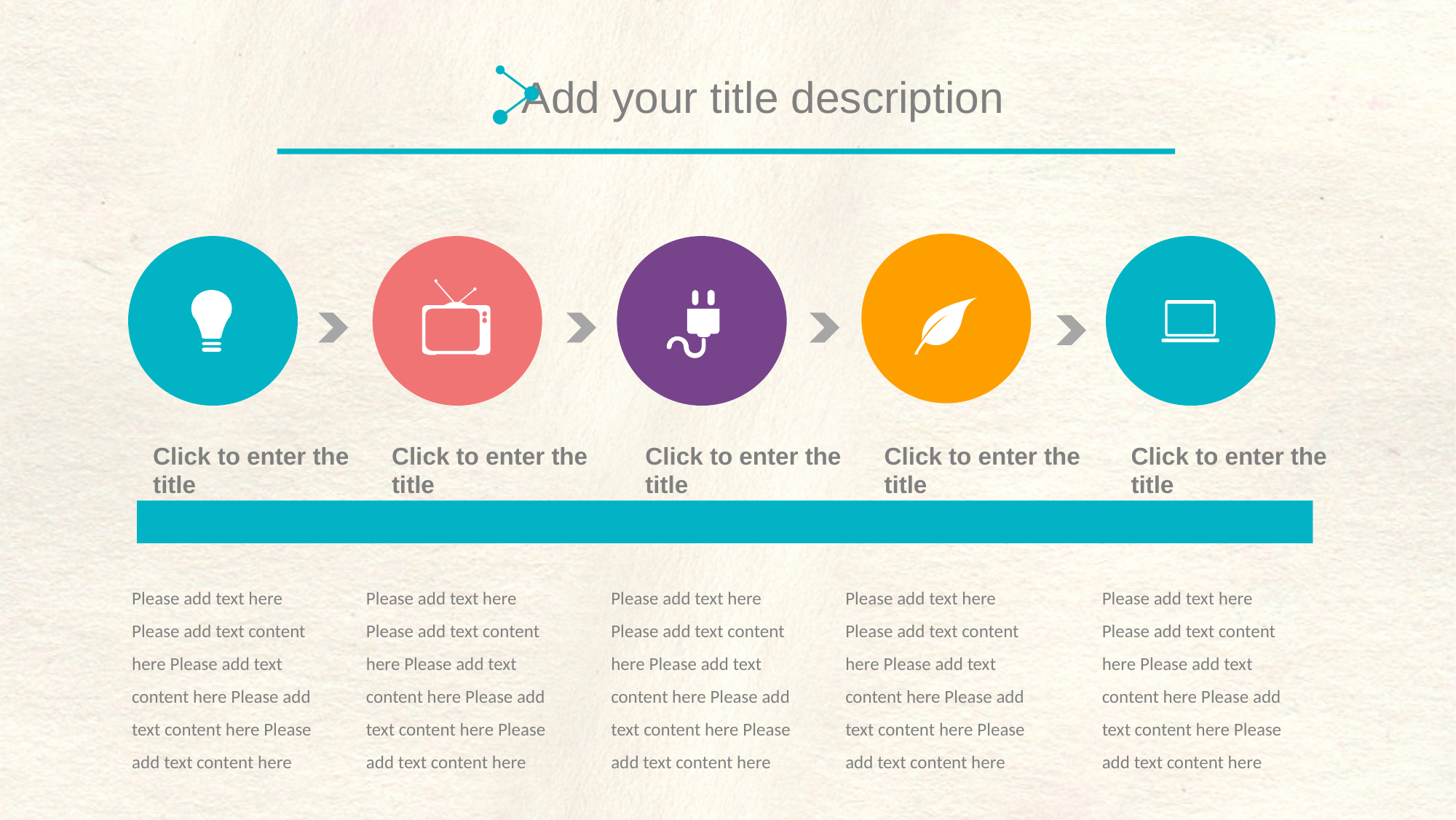

Add your title description

Click to enter the title
Click to enter the title
Click to enter the title
Click to enter the title
Click to enter the title

Please add text here Please add text content here Please add text content here Please add text content here Please add text content here
Please add text here Please add text content here Please add text content here Please add text content here Please add text content here
Please add text here Please add text content here Please add text content here Please add text content here Please add text content here
Please add text here Please add text content here Please add text content here Please add text content here Please add text content here
Please add text here Please add text content here Please add text content here Please add text content here Please add text content here